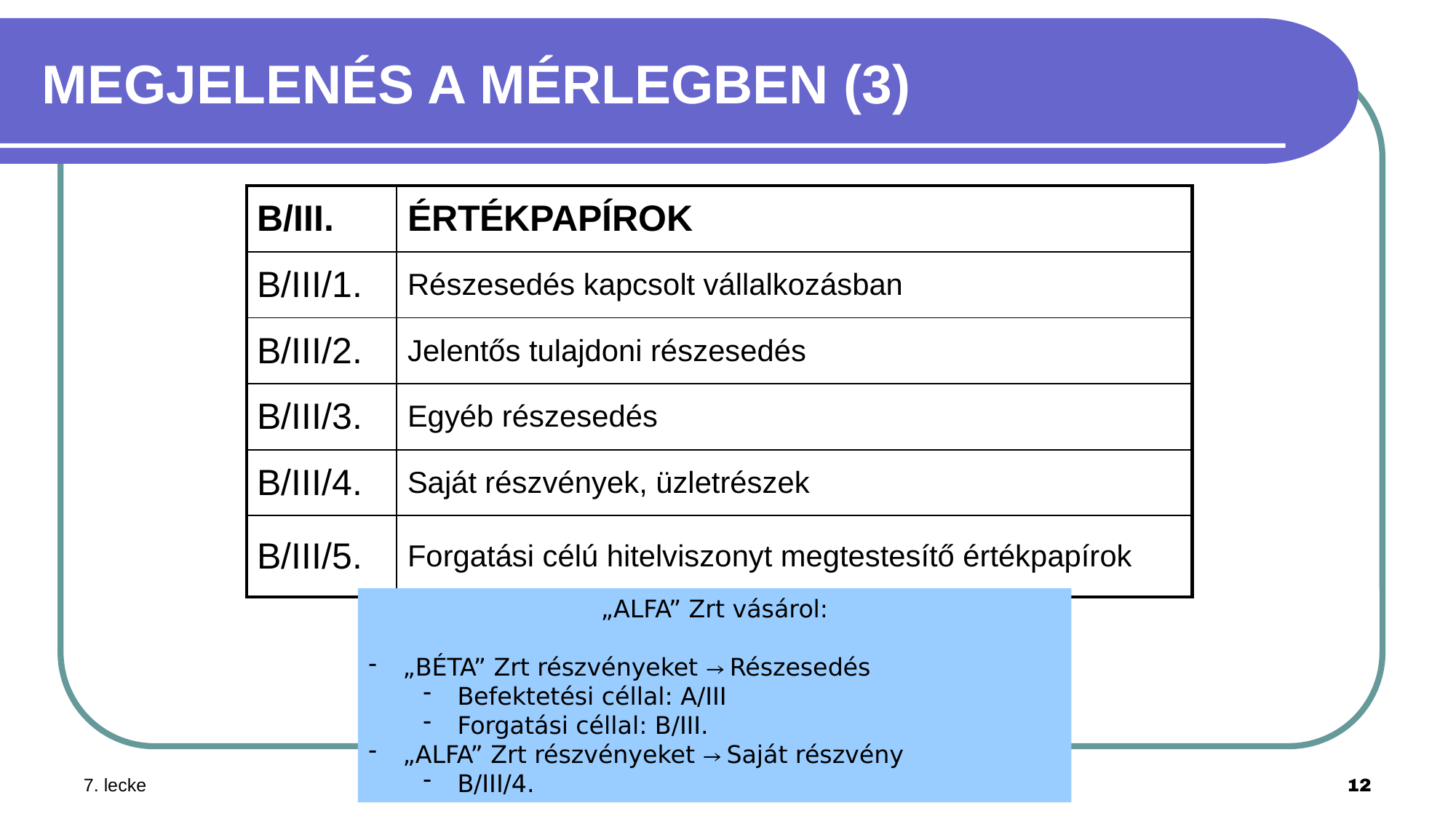

# MEGJELENÉS A MÉRLEGBEN (3)
| B/III. | ÉRTÉKPAPÍROK |
| --- | --- |
| B/III/1. | Részesedés kapcsolt vállalkozásban |
| B/III/2. | Jelentős tulajdoni részesedés |
| B/III/3. | Egyéb részesedés |
| B/III/4. | Saját részvények, üzletrészek |
| B/III/5. | Forgatási célú hitelviszonyt megtestesítő értékpapírok |
„ALFA” Zrt vásárol:

„BÉTA” Zrt részvényeket → Részesedés
Befektetési céllal: A/III
Forgatási céllal: B/III.
„ALFA” Zrt részvényeket → Saját részvény
B/III/4.
7. lecke
© Deák István
12